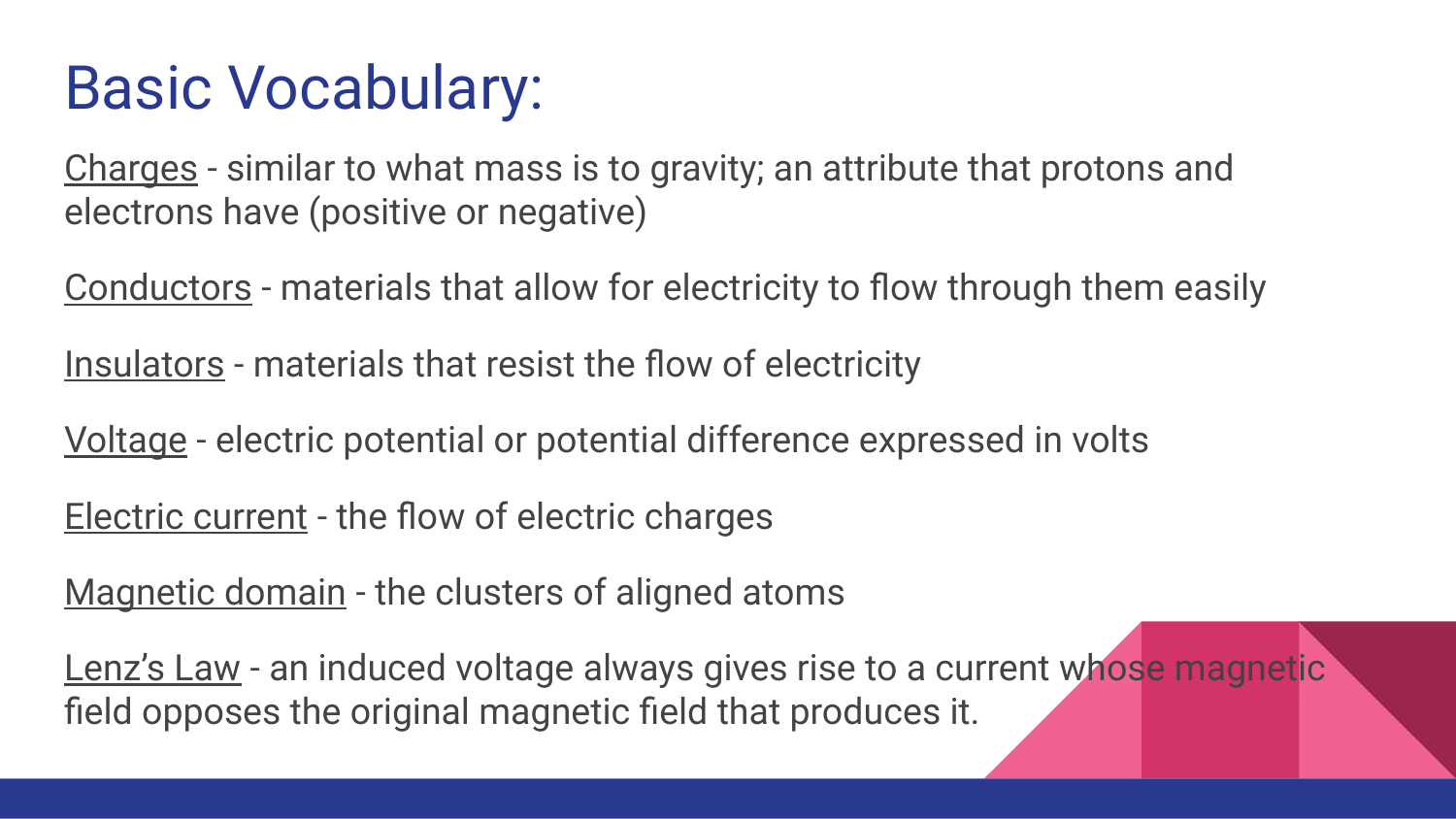

# Basic Vocabulary:
Charges - similar to what mass is to gravity; an attribute that protons and electrons have (positive or negative)
Conductors - materials that allow for electricity to flow through them easily
Insulators - materials that resist the flow of electricity
Voltage - electric potential or potential difference expressed in volts
Electric current - the flow of electric charges
Magnetic domain - the clusters of aligned atoms
Lenz’s Law - an induced voltage always gives rise to a current whose magnetic field opposes the original magnetic field that produces it.